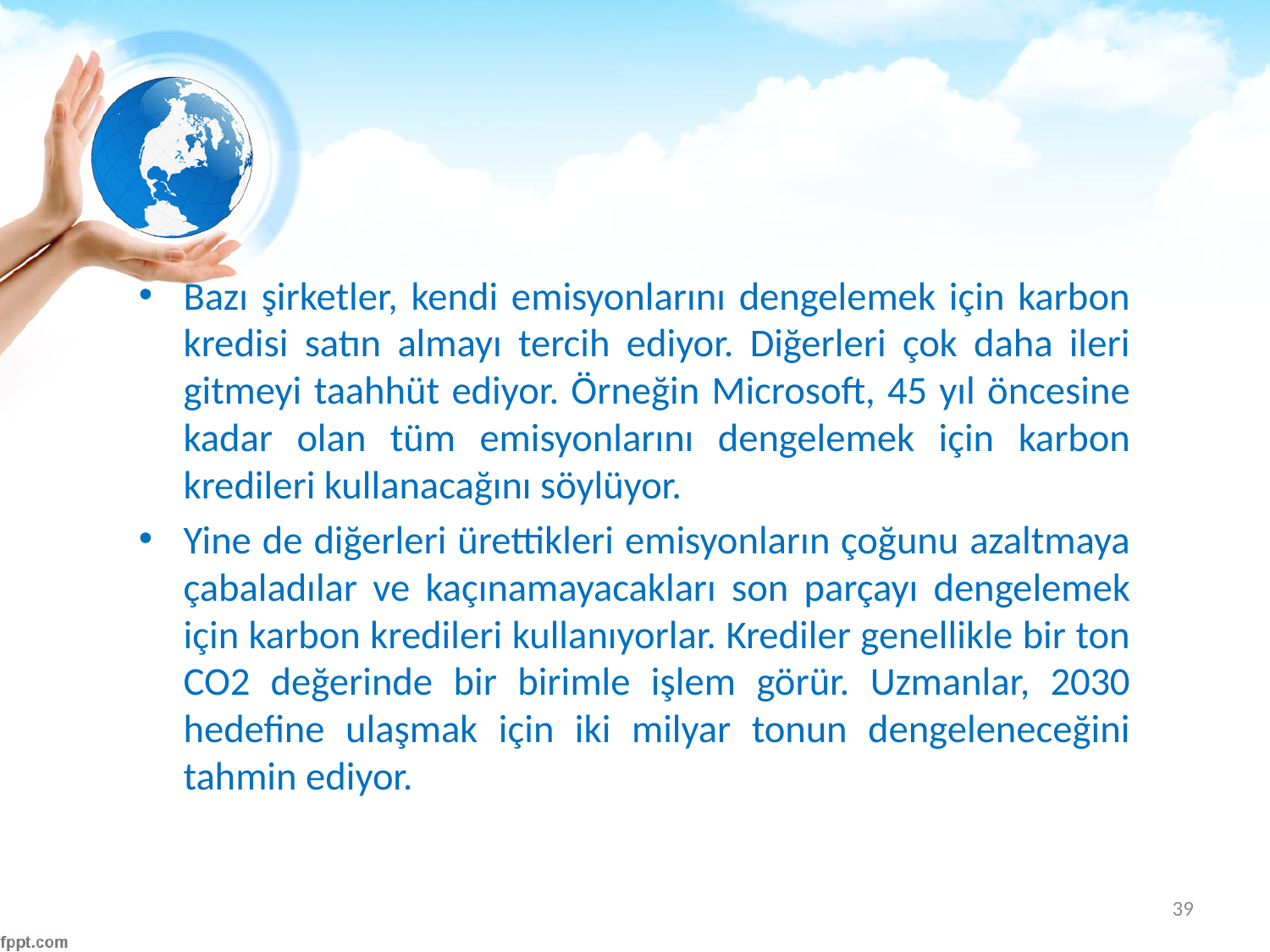

#
Bazı şirketler, kendi emisyonlarını dengelemek için karbon kredisi satın almayı tercih ediyor. Diğerleri çok daha ileri gitmeyi taahhüt ediyor. Örneğin Microsoft, 45 yıl öncesine kadar olan tüm emisyonlarını dengelemek için karbon kredileri kullanacağını söylüyor.
Yine de diğerleri ürettikleri emisyonların çoğunu azaltmaya çabaladılar ve kaçınamayacakları son parçayı dengelemek için karbon kredileri kullanıyorlar. Krediler genellikle bir ton CO2 değerinde bir birimle işlem görür. Uzmanlar, 2030 hedefine ulaşmak için iki milyar tonun dengeleneceğini tahmin ediyor.

39